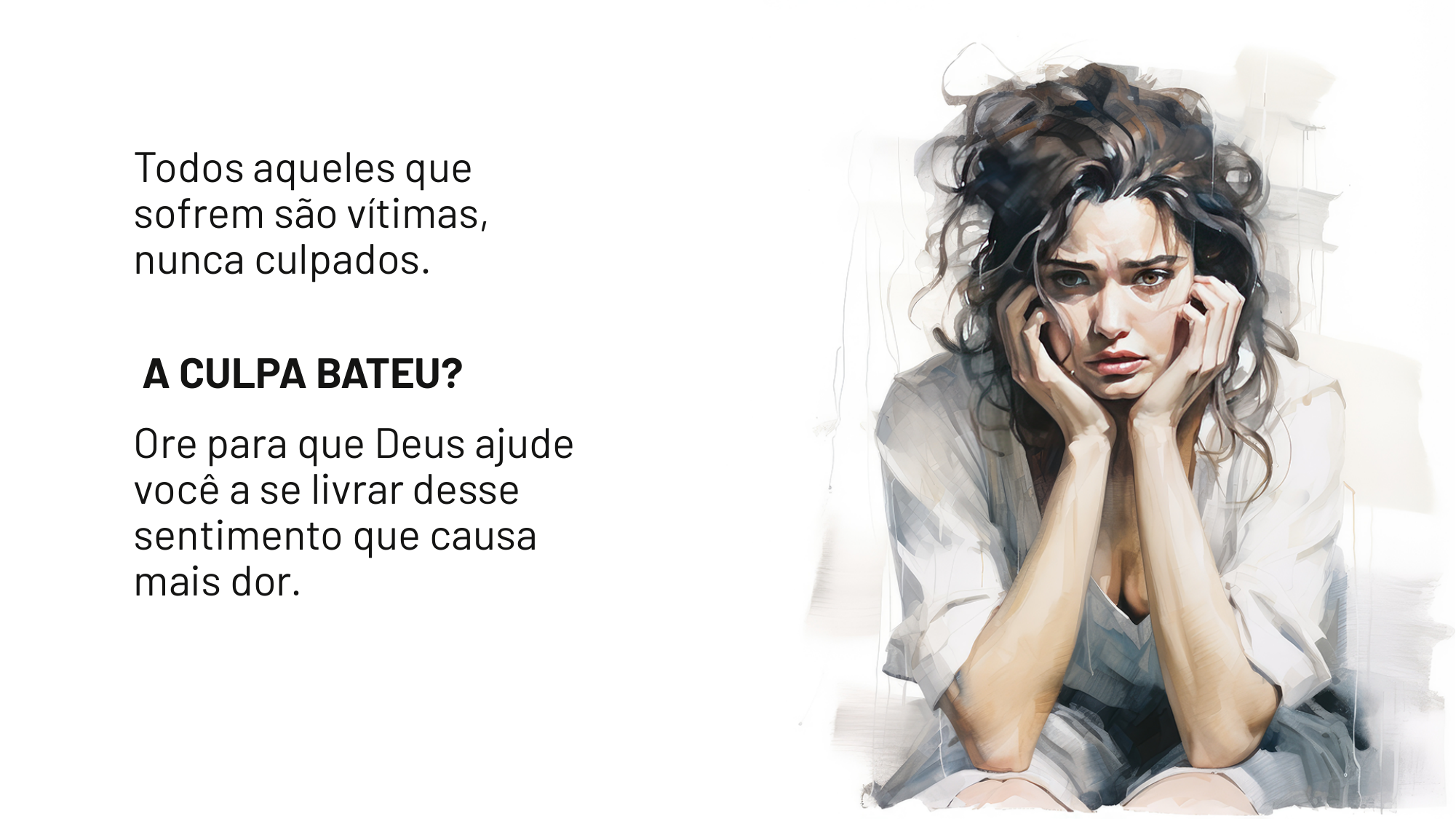

Todos aqueles que sofrem são vítimas, nunca culpados.

 A culpa bateu?
Ore para que Deus ajude você a se livrar desse sentimento que causa mais dor.